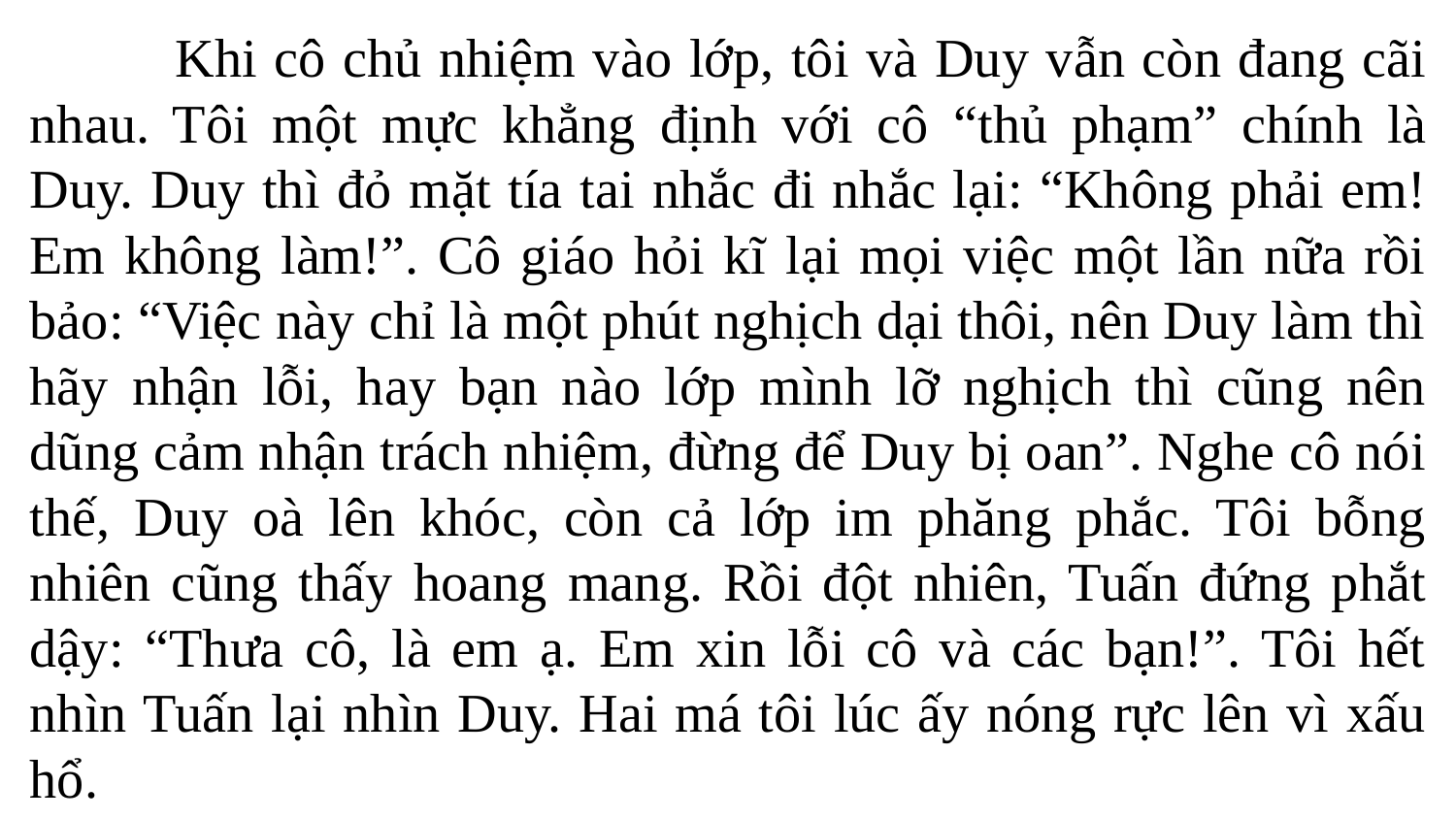

Khi cô chủ nhiệm vào lớp, tôi và Duy vẫn còn đang cãi nhau. Tôi một mực khẳng định với cô “thủ phạm” chính là Duy. Duy thì đỏ mặt tía tai nhắc đi nhắc lại: “Không phải em! Em không làm!”. Cô giáo hỏi kĩ lại mọi việc một lần nữa rồi bảo: “Việc này chỉ là một phút nghịch dại thôi, nên Duy làm thì hãy nhận lỗi, hay bạn nào lớp mình lỡ nghịch thì cũng nên dũng cảm nhận trách nhiệm, đừng để Duy bị oan”. Nghe cô nói thế, Duy oà lên khóc, còn cả lớp im phăng phắc. Tôi bỗng nhiên cũng thấy hoang mang. Rồi đột nhiên, Tuấn đứng phắt dậy: “Thưa cô, là em ạ. Em xin lỗi cô và các bạn!”. Tôi hết nhìn Tuấn lại nhìn Duy. Hai má tôi lúc ấy nóng rực lên vì xấu hổ.